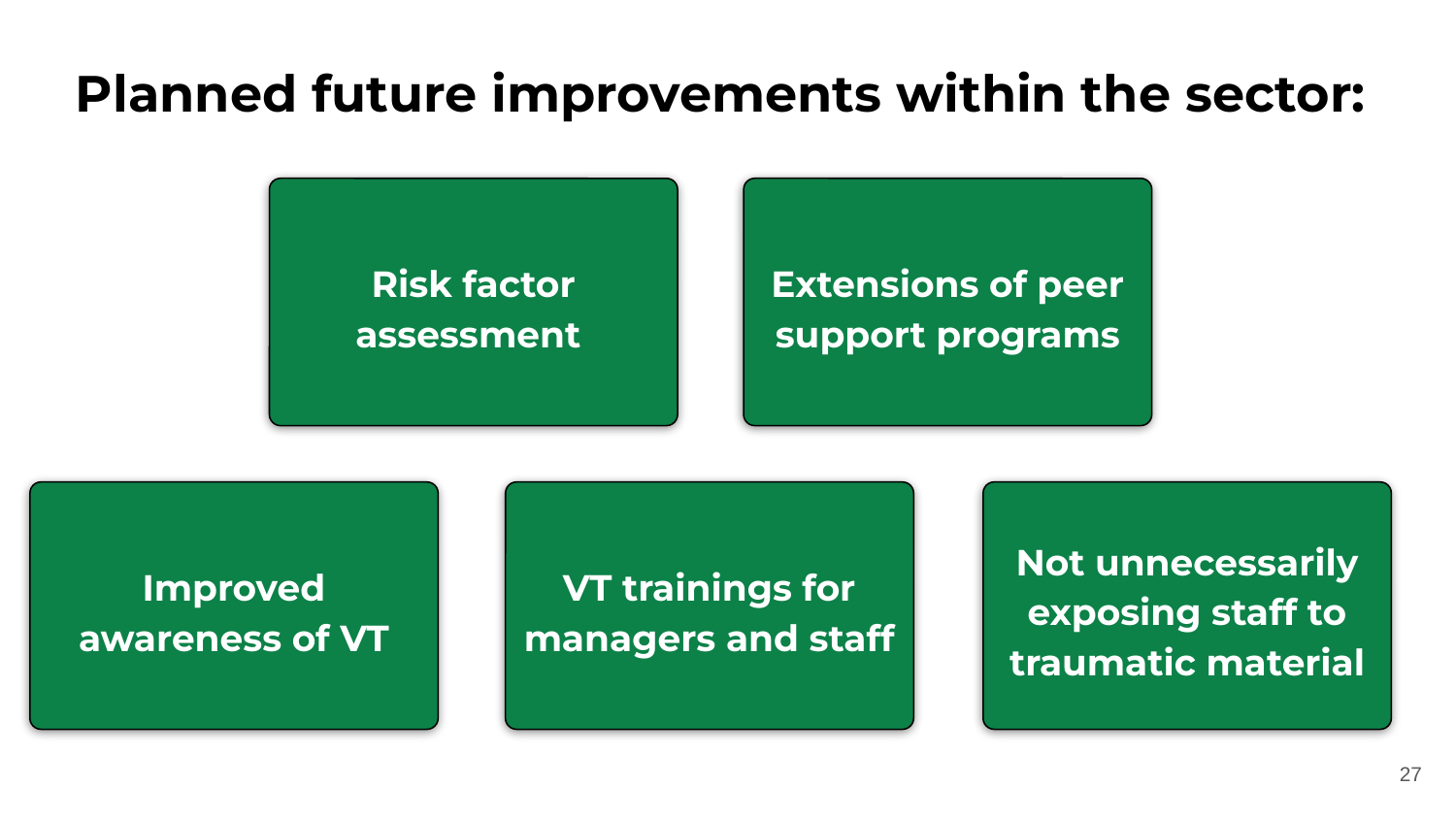

# Planned future improvements within the sector:

Extensions of peer support programs
Risk factor assessment

Not unnecessarily exposing staff to traumatic material
Improved awareness of VT
VT trainings for managers and staff
27